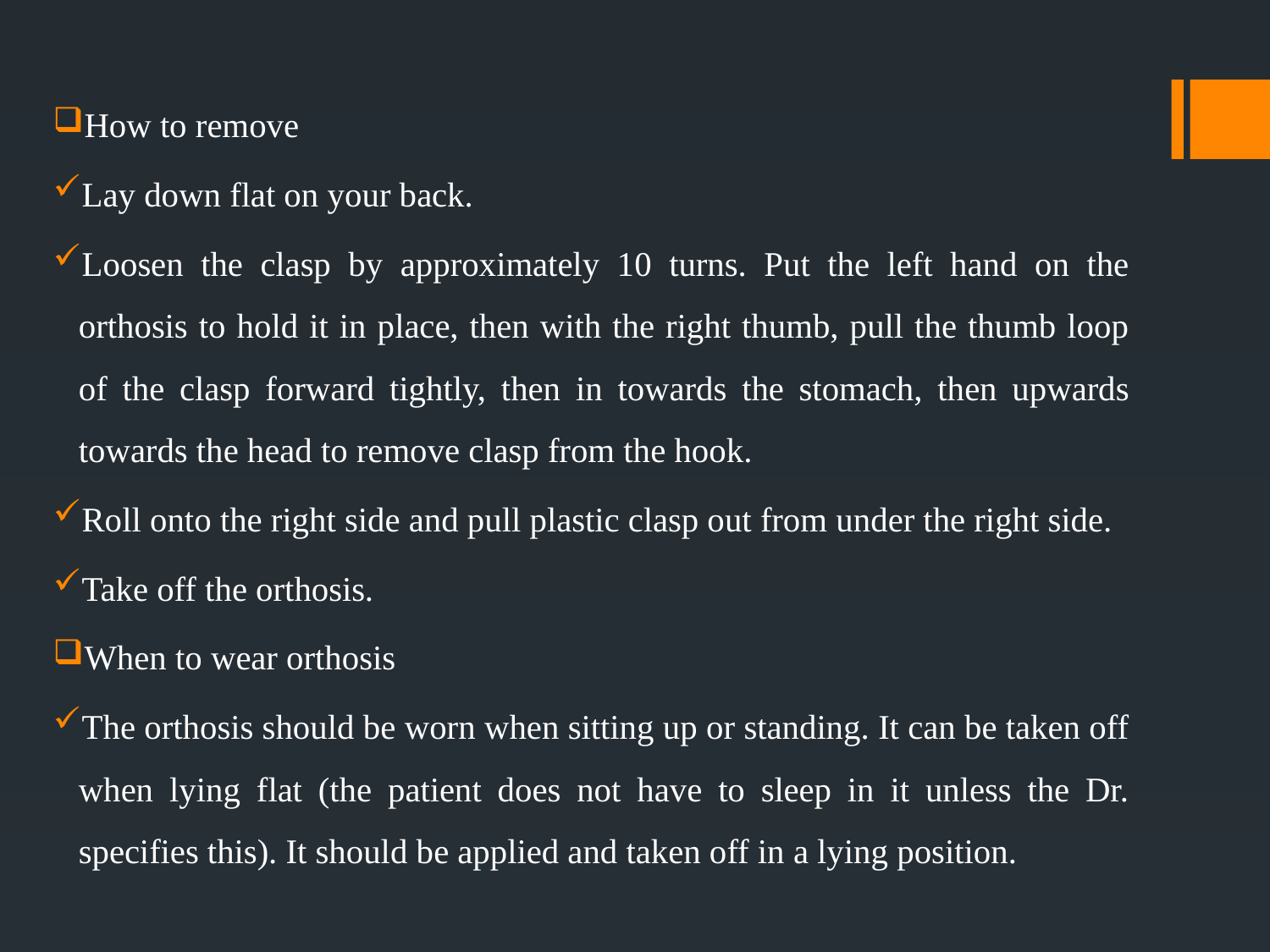

How to remove
Lay down flat on your back.
Loosen the clasp by approximately 10 turns. Put the left hand on the orthosis to hold it in place, then with the right thumb, pull the thumb loop of the clasp forward tightly, then in towards the stomach, then upwards towards the head to remove clasp from the hook.
Roll onto the right side and pull plastic clasp out from under the right side.
Take off the orthosis.
When to wear orthosis
The orthosis should be worn when sitting up or standing. It can be taken off when lying flat (the patient does not have to sleep in it unless the Dr. specifies this). It should be applied and taken off in a lying position.